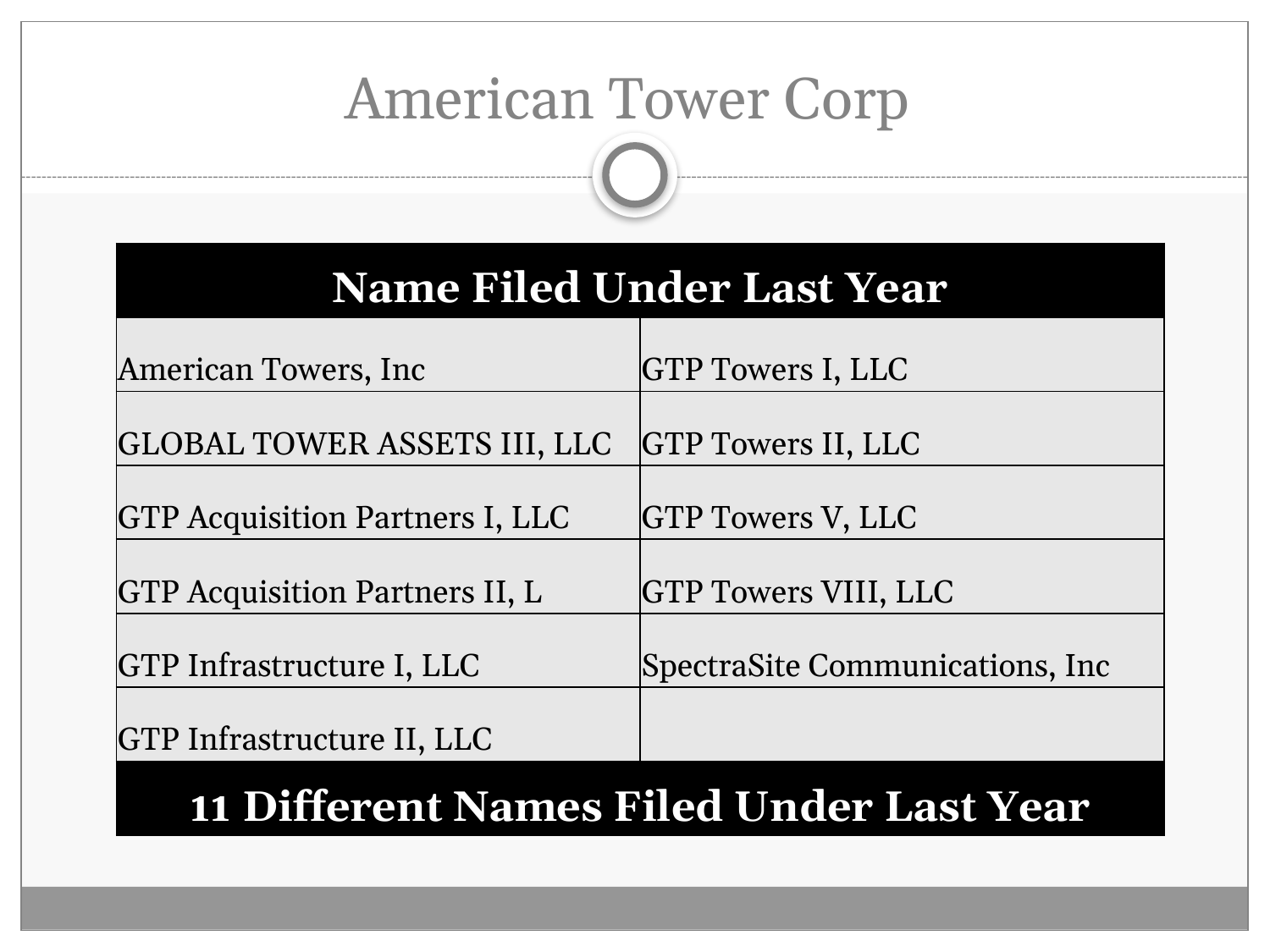

# American Tower Corp
| Name Filed Under Last Year |  |
| --- | --- |
| American Towers, Inc | GTP Towers I, LLC |
| GLOBAL TOWER ASSETS III, LLC | GTP Towers II, LLC |
| GTP Acquisition Partners I, LLC | GTP Towers V, LLC |
| GTP Acquisition Partners II, L | GTP Towers VIII, LLC |
| GTP Infrastructure I, LLC | SpectraSite Communications, Inc |
| GTP Infrastructure II, LLC |  |
| 11 Different Names Filed Under Last Year |  |